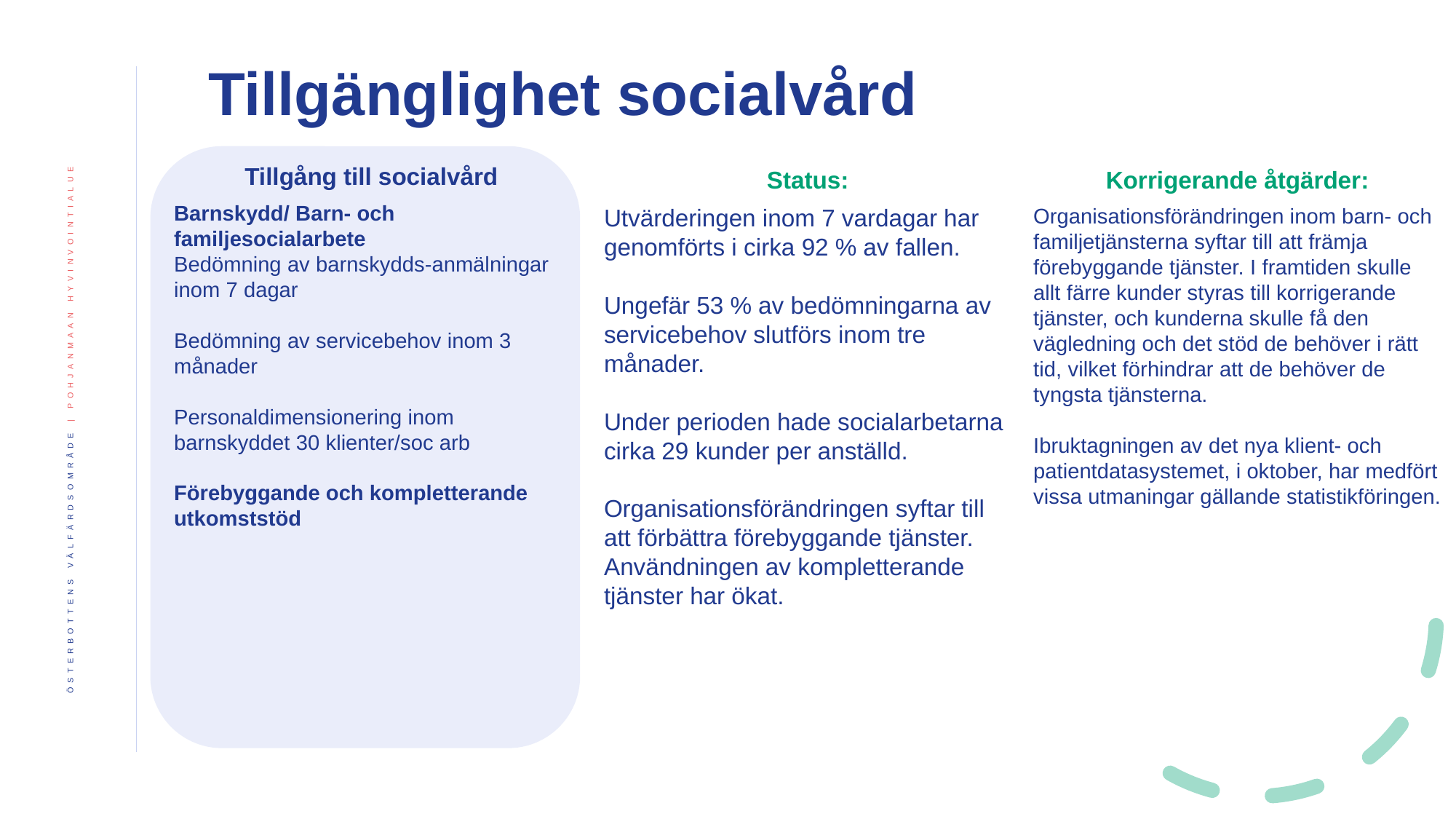

Tillgänglighet socialvård

Tillgång till socialvård
Barnskydd/ Barn- och familjesocialarbete​
Bedömning av barnskydds-anmälningar inom 7 dagar​

Bedömning av servicebehov inom 3 månader​

Personaldimensionering inom barnskyddet 30 klienter/soc arb

Förebyggande och kompletterande utkomststöd

Status:
Utvärderingen inom 7 vardagar har genomförts i cirka 92 % av fallen.

Ungefär 53 % av bedömningarna av servicebehov slutförs inom tre månader.

Under perioden hade socialarbetarna cirka 29 kunder per anställd.

Organisationsförändringen syftar till att förbättra förebyggande tjänster. Användningen av kompletterande tjänster har ökat.
Korrigerande åtgärder:
Organisationsförändringen inom barn- och familjetjänsterna syftar till att främja förebyggande tjänster. I framtiden skulle allt färre kunder styras till korrigerande tjänster, och kunderna skulle få den vägledning och det stöd de behöver i rätt tid, vilket förhindrar att de behöver de tyngsta tjänsterna.​

Ibruktagningen av det nya klient- och patientdatasystemet, i oktober, har medfört vissa utmaningar gällande statistikföringen.